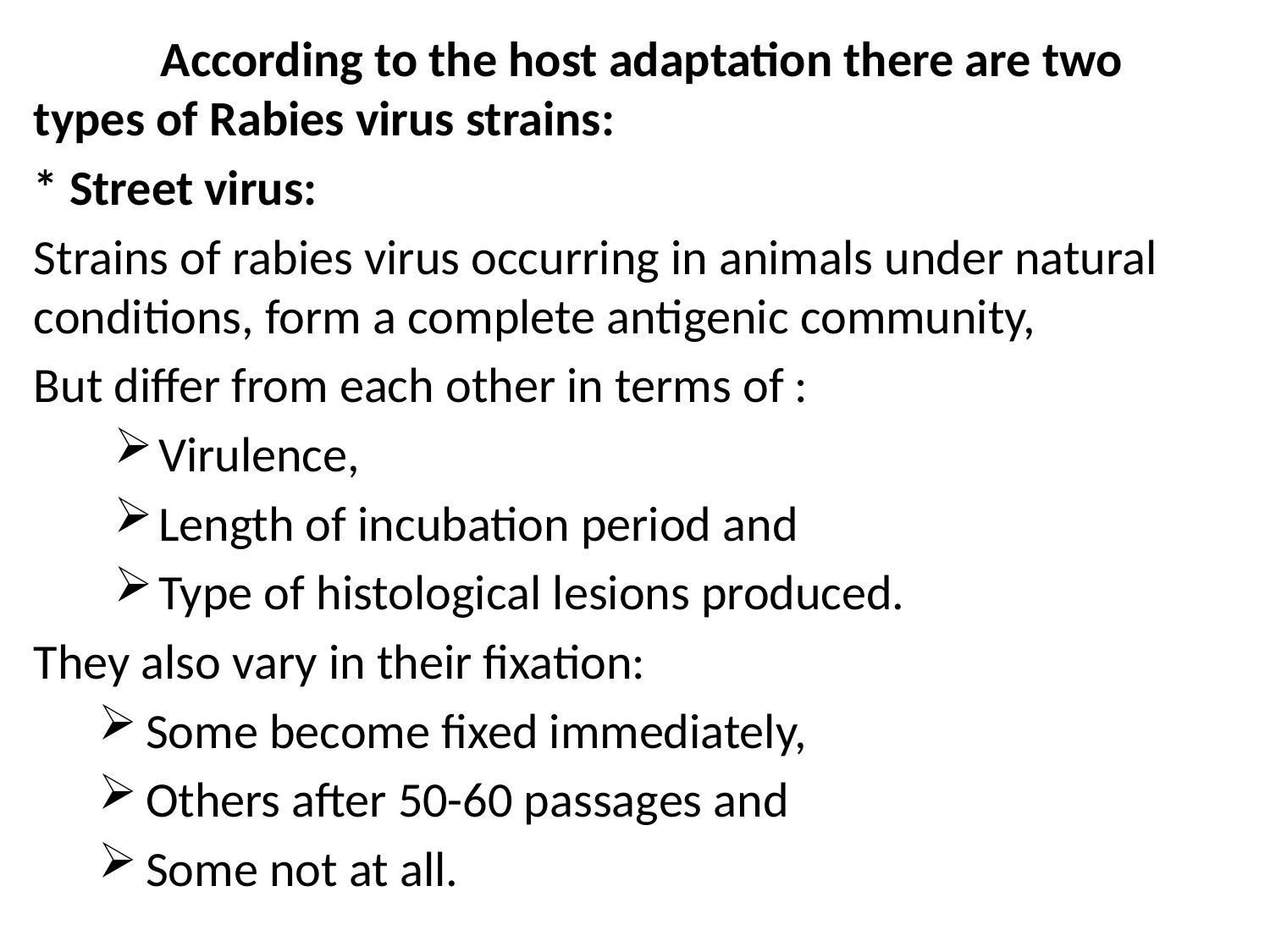

According to the host adaptation there are two types of Rabies virus strains:
* Street virus:
Strains of rabies virus occurring in animals under natural conditions, form a complete antigenic community,
But differ from each other in terms of :
Virulence,
Length of incubation period and
Type of histological lesions produced.
They also vary in their fixation:
Some become fixed immediately,
Others after 50-60 passages and
Some not at all.